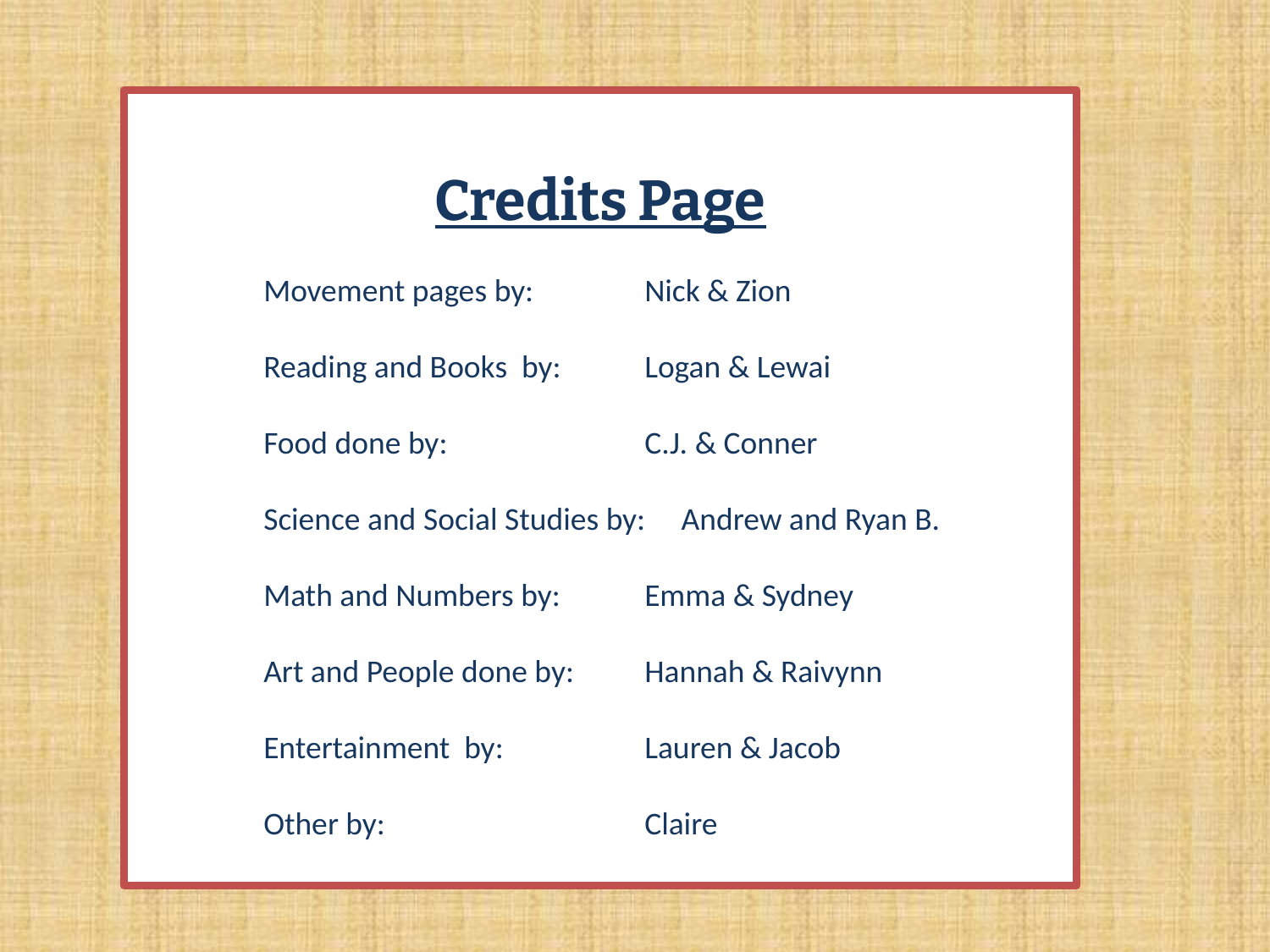

Credits Page

	Movement pages by: 	Nick & Zion

	Reading and Books  by:     	Logan & Lewai

	Food done by: 		C.J. & Conner

	Science and Social Studies by:     Andrew and Ryan B.

	Math and Numbers by: 	Emma & Sydney

	Art and People done by: 	Hannah & Raivynn

	Entertainment  by: 		Lauren & Jacob

	Other by:			Claire